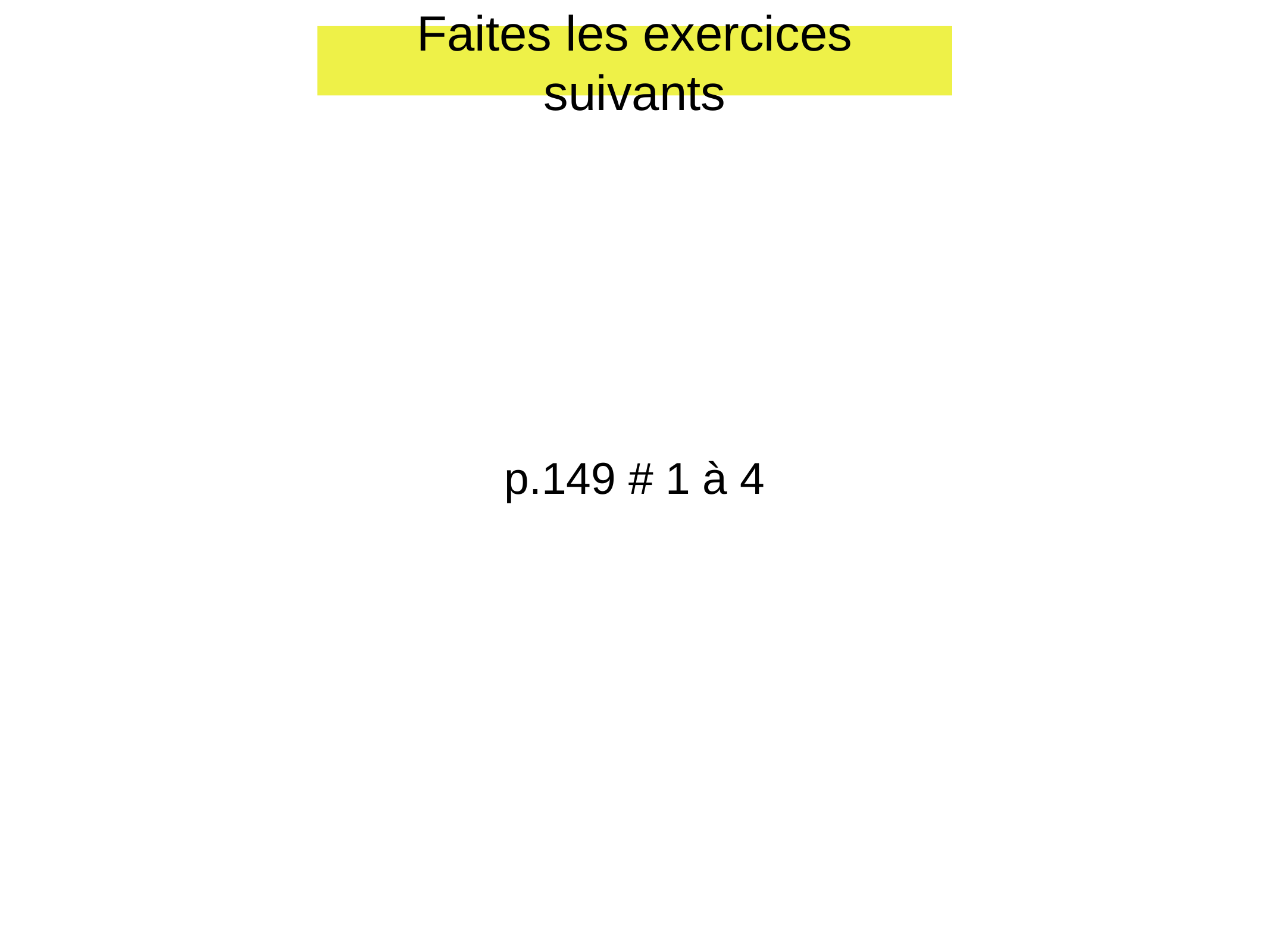

Faites les exercices suivants
p.149 # 1 à 4